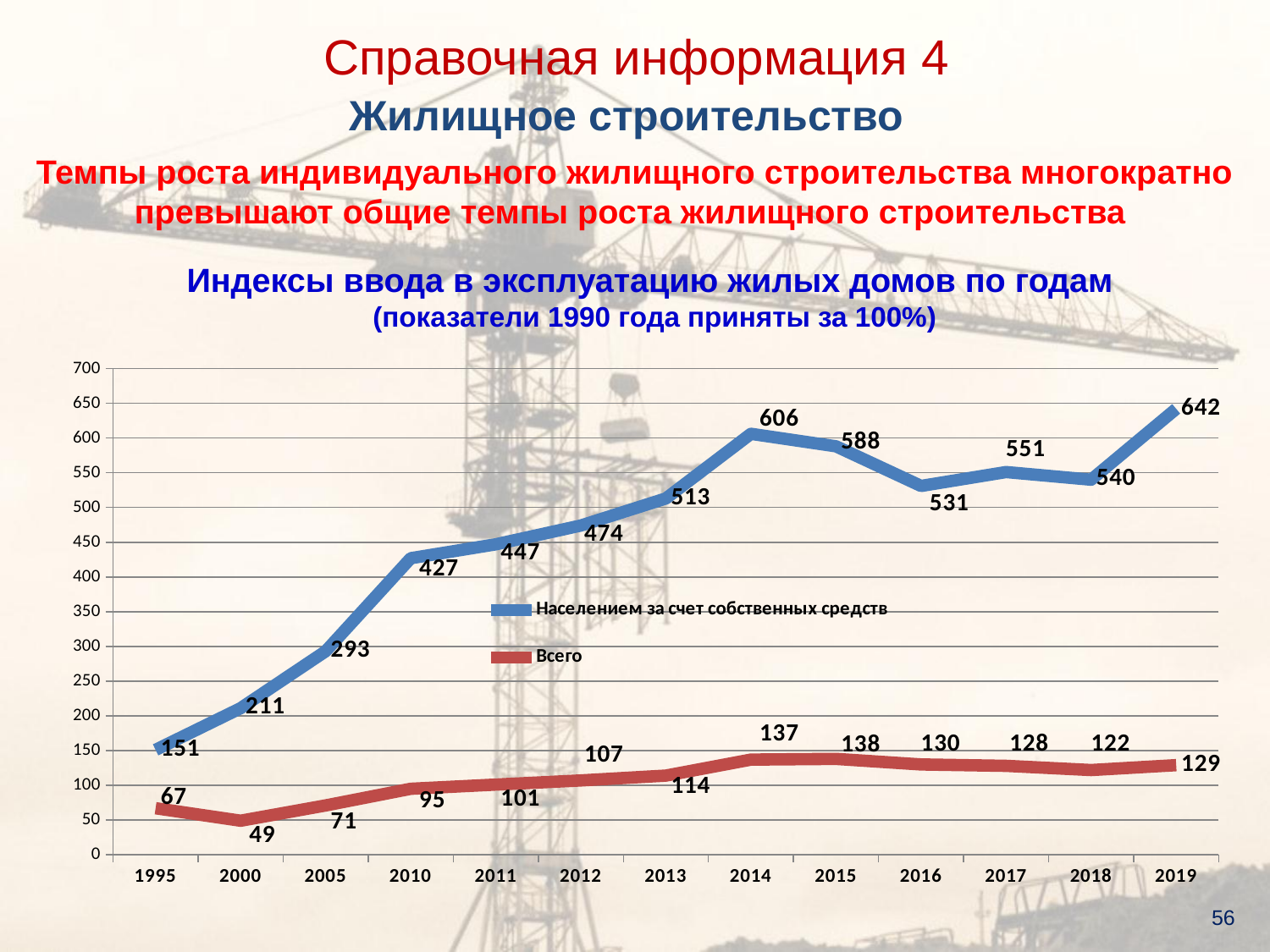

Справочная информация 4
Жилищное строительство
Темпы роста индивидуального жилищного строительства многократно превышают общие темпы роста жилищного строительства
Индексы ввода в эксплуатацию жилых домов по годам
(показатели 1990 года приняты за 100%)

### Chart

| Category | Населением за счет собственных средств | Всего |
|---|---|---|
| 1995 | 151.0 | 67.0 |
| 2000 | 211.0 | 49.0 |
| 2005 | 293.0 | 71.0 |
| 2010 | 427.0 | 95.0 |
| 2011 | 447.0 | 101.0 |
| 2012 | 474.0 | 107.0 |
| 2013 | 513.0 | 114.0 |
| 2014 | 606.0 | 137.0 |
| 2015 | 588.0 | 138.0 |
| 2016 | 531.0 | 130.0 |
| 2017 | 551.0 | 128.0 |
| 2018 | 540.0 | 122.0 |
| 2019 | 642.0 | 129.0 |
56